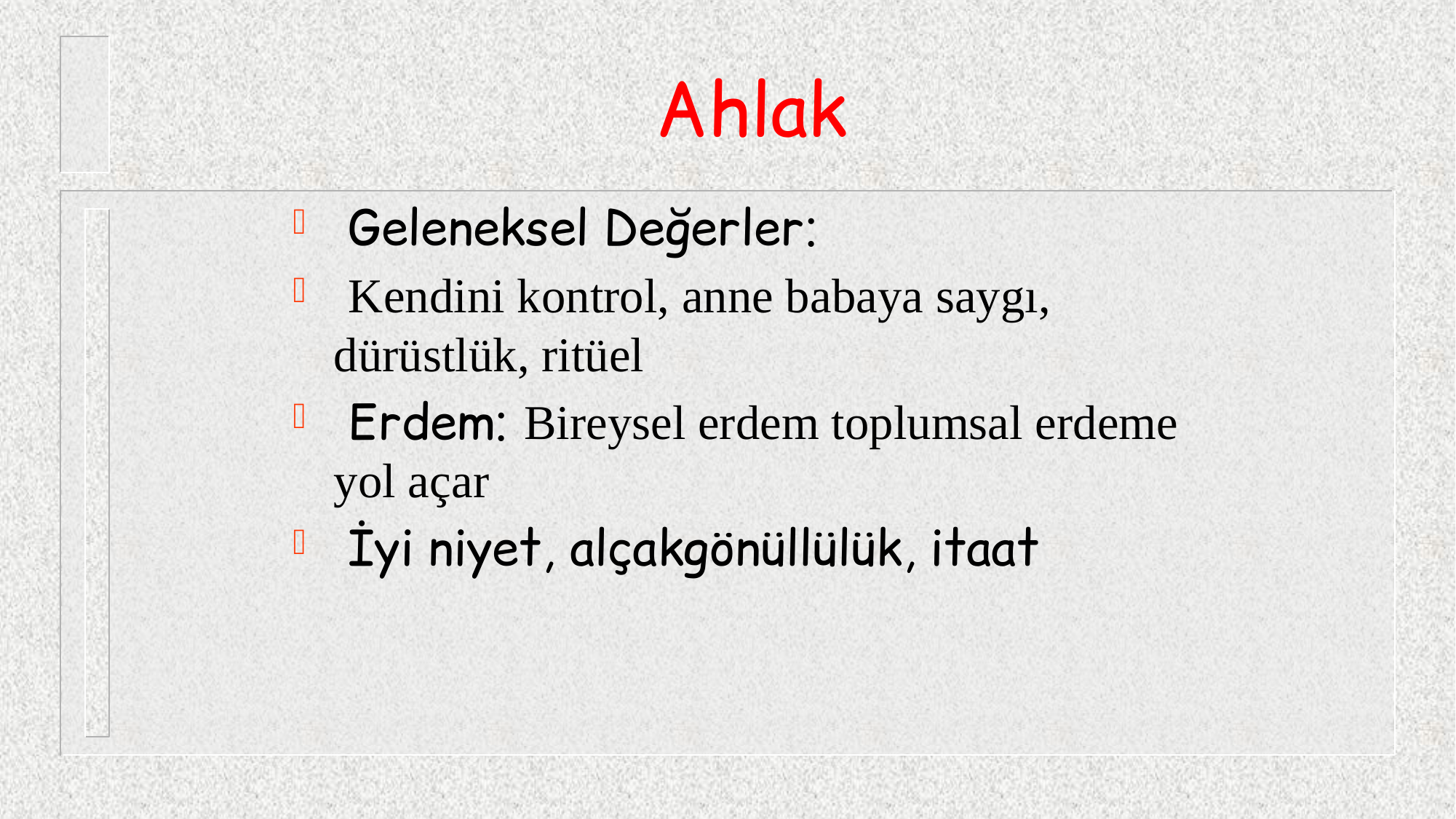

# Ahlak
 Geleneksel Değerler:
 Kendini kontrol, anne babaya saygı, dürüstlük, ritüel
 Erdem: Bireysel erdem toplumsal erdeme yol açar
 İyi niyet, alçakgönüllülük, itaat